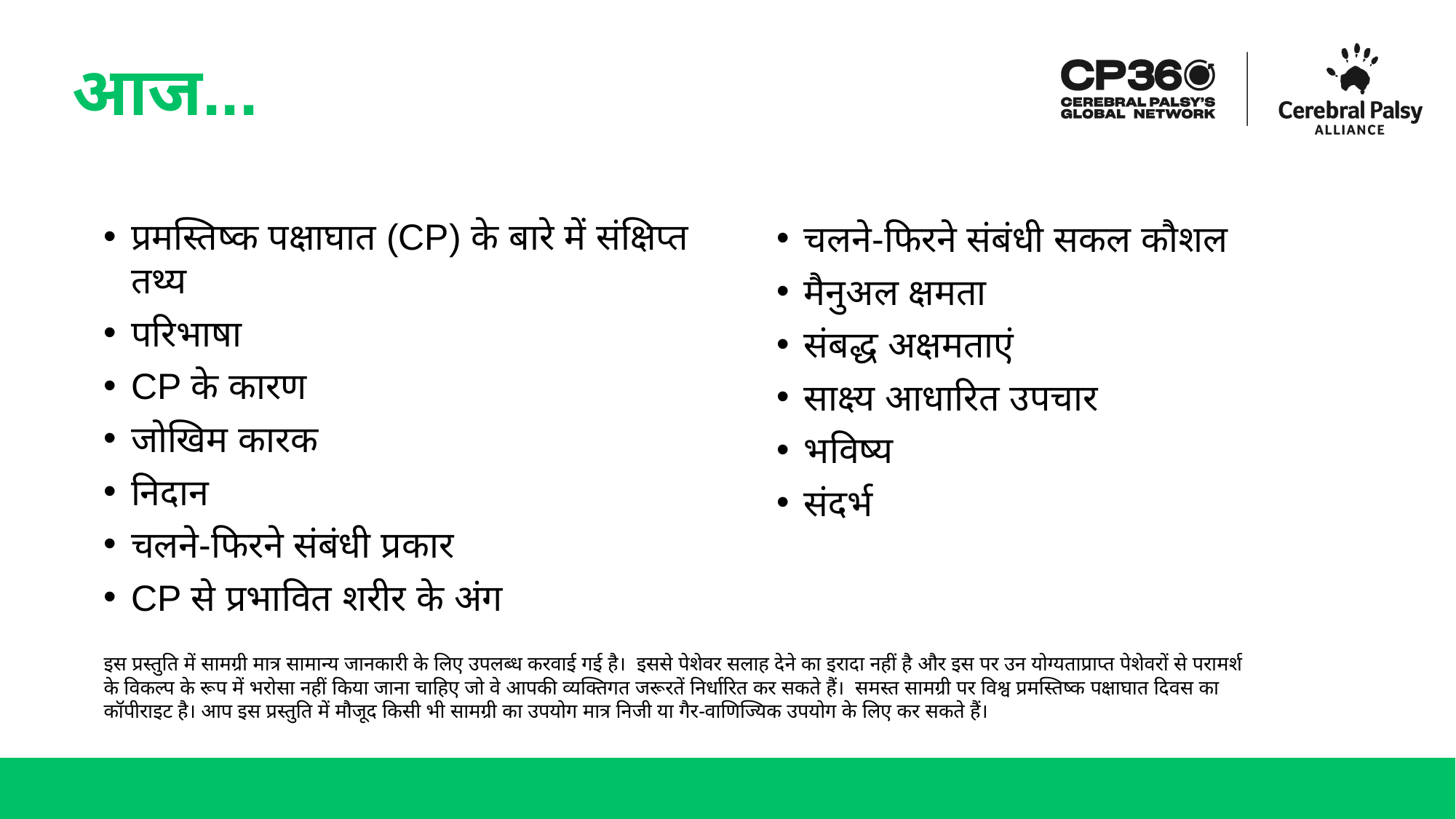

# आज...

चलने-फिरने संबंधी सकल कौशल
मैनुअल क्षमता
संबद्ध अक्षमताएं
साक्ष्य आधारित उपचार
भविष्य
संदर्भ
प्रमस्तिष्क पक्षाघात (CP) के बारे में संक्षिप्त तथ्य
परिभाषा
CP के कारण
जोखिम कारक
निदान
चलने-फिरने संबंधी प्रकार
CP से प्रभावित शरीर के अंग
इस प्रस्तुति में सामग्री मात्र सामान्य जानकारी के लिए उपलब्ध करवाई गई है।  इससे पेशेवर सलाह देने का इरादा नहीं है और इस पर उन योग्यताप्राप्त पेशेवरों से परामर्श के विकल्प के रूप में भरोसा नहीं किया जाना चाहिए जो वे आपकी व्यक्तिगत जरूरतें निर्धारित कर सकते हैं।  समस्त सामग्री पर विश्व प्रमस्तिष्क पक्षाघात दिवस का कॉपीराइट है। आप इस प्रस्तुति में मौजूद किसी भी सामग्री का उपयोग मात्र निजी या गैर-वाणिज्यिक उपयोग के लिए कर सकते हैं।